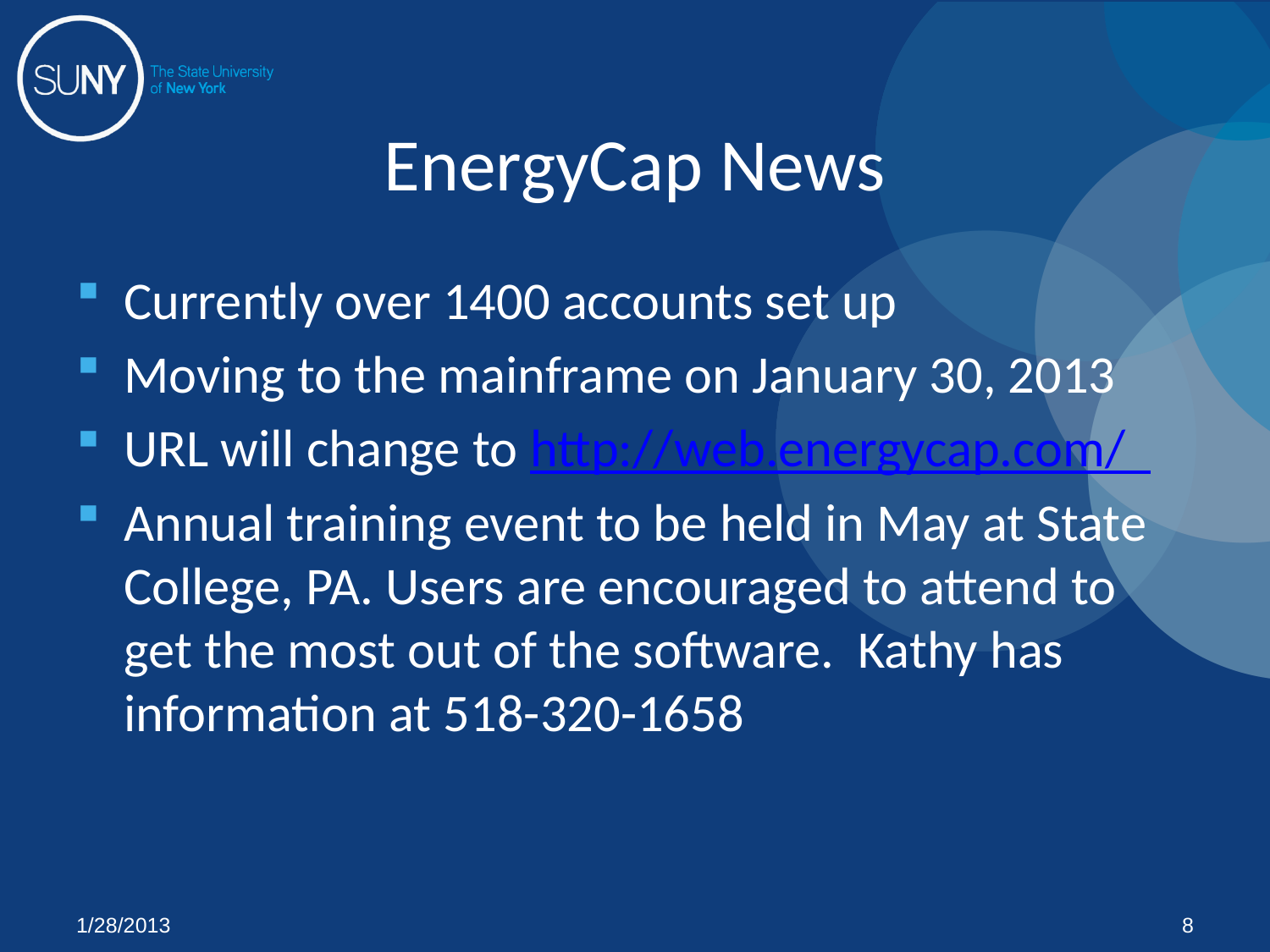

# EnergyCap News
Currently over 1400 accounts set up
Moving to the mainframe on January 30, 2013
URL will change to http://web.energycap.com/
Annual training event to be held in May at State College, PA. Users are encouraged to attend to get the most out of the software.  Kathy has information at 518-320-1658
1/28/2013
8